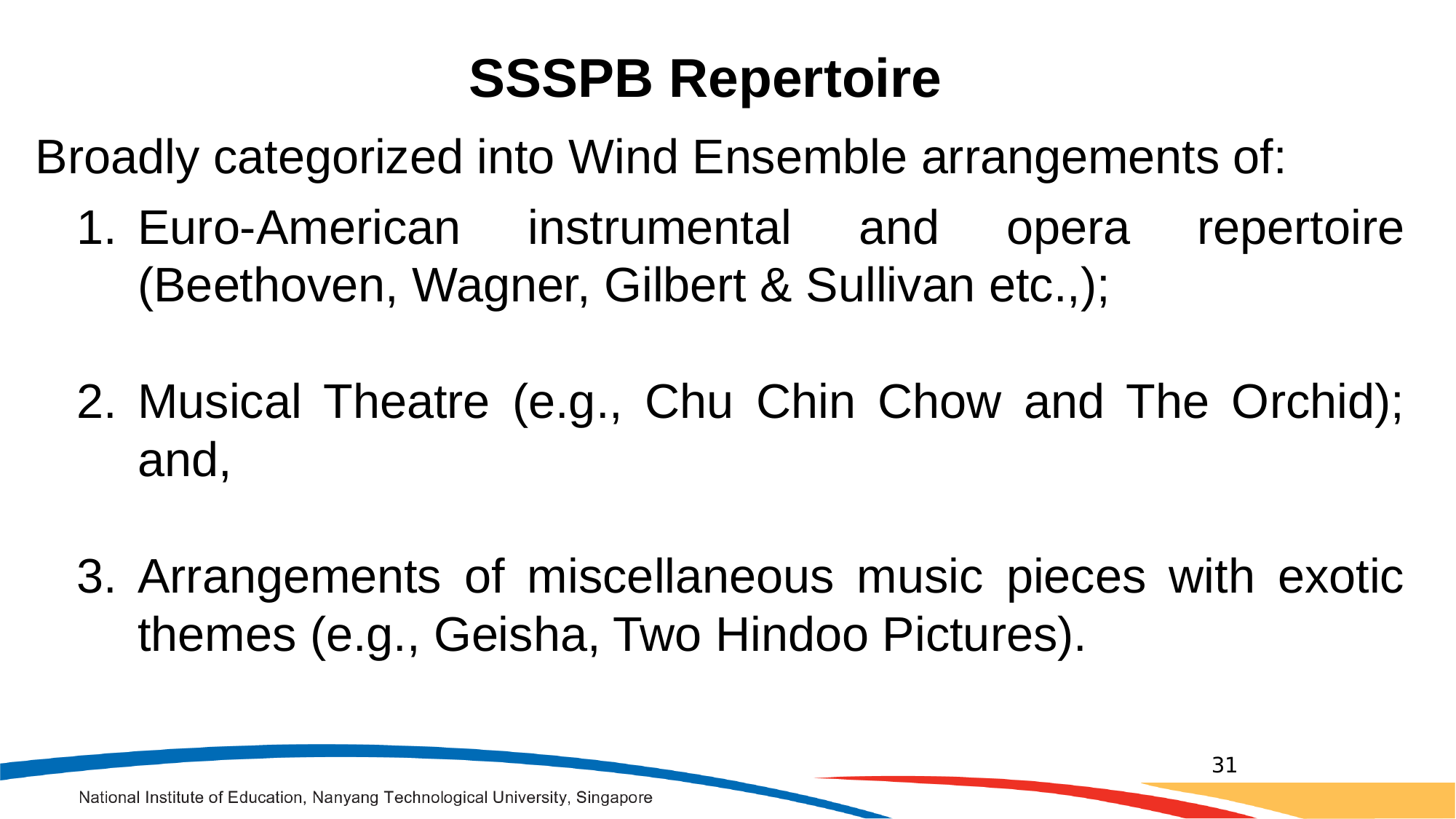

SSSPB Repertoire
Broadly categorized into Wind Ensemble arrangements of:
Euro-American instrumental and opera repertoire (Beethoven, Wagner, Gilbert & Sullivan etc.,);

Musical Theatre (e.g., Chu Chin Chow and The Orchid); and,

Arrangements of miscellaneous music pieces with exotic themes (e.g., Geisha, Two Hindoo Pictures).

31